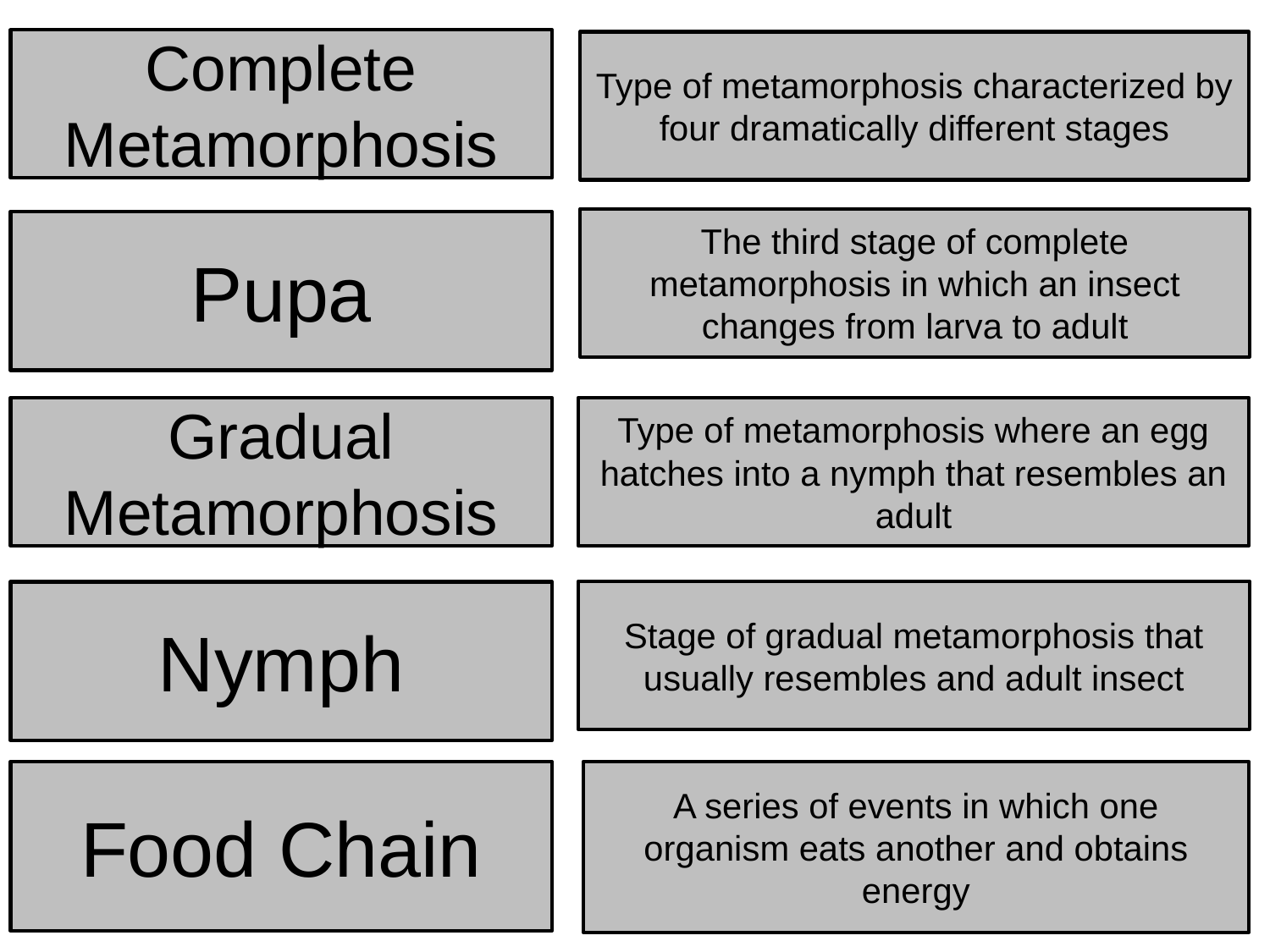

Complete
Metamorphosis
Type of metamorphosis characterized by four dramatically different stages
The third stage of complete metamorphosis in which an insect changes from larva to adult
Pupa
Gradual Metamorphosis
Type of metamorphosis where an egg hatches into a nymph that resembles an adult
Stage of gradual metamorphosis that usually resembles and adult insect
Nymph
Food Chain
A series of events in which one organism eats another and obtains energy